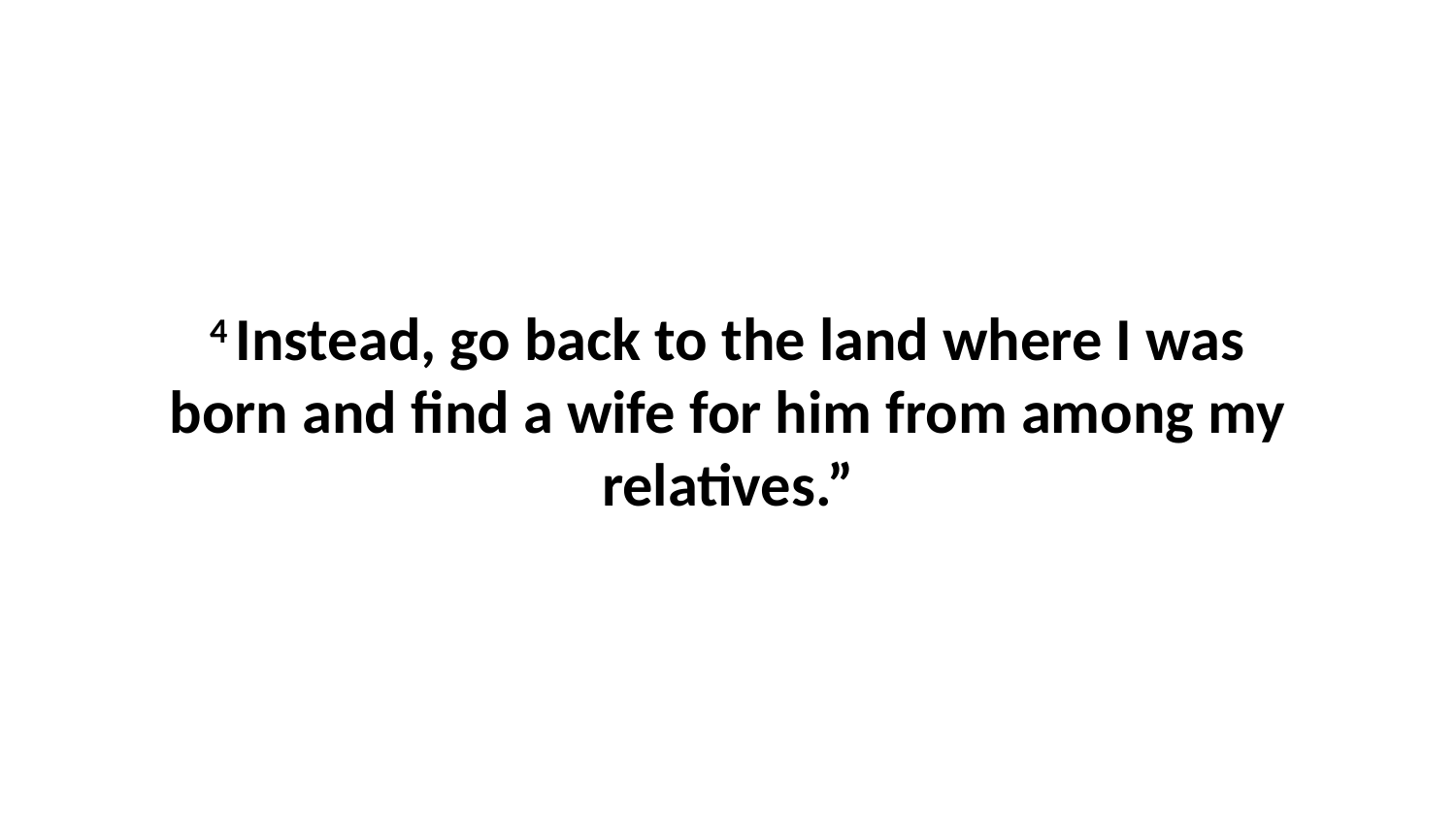

4 Instead, go back to the land where I was born and find a wife for him from among my relatives.”